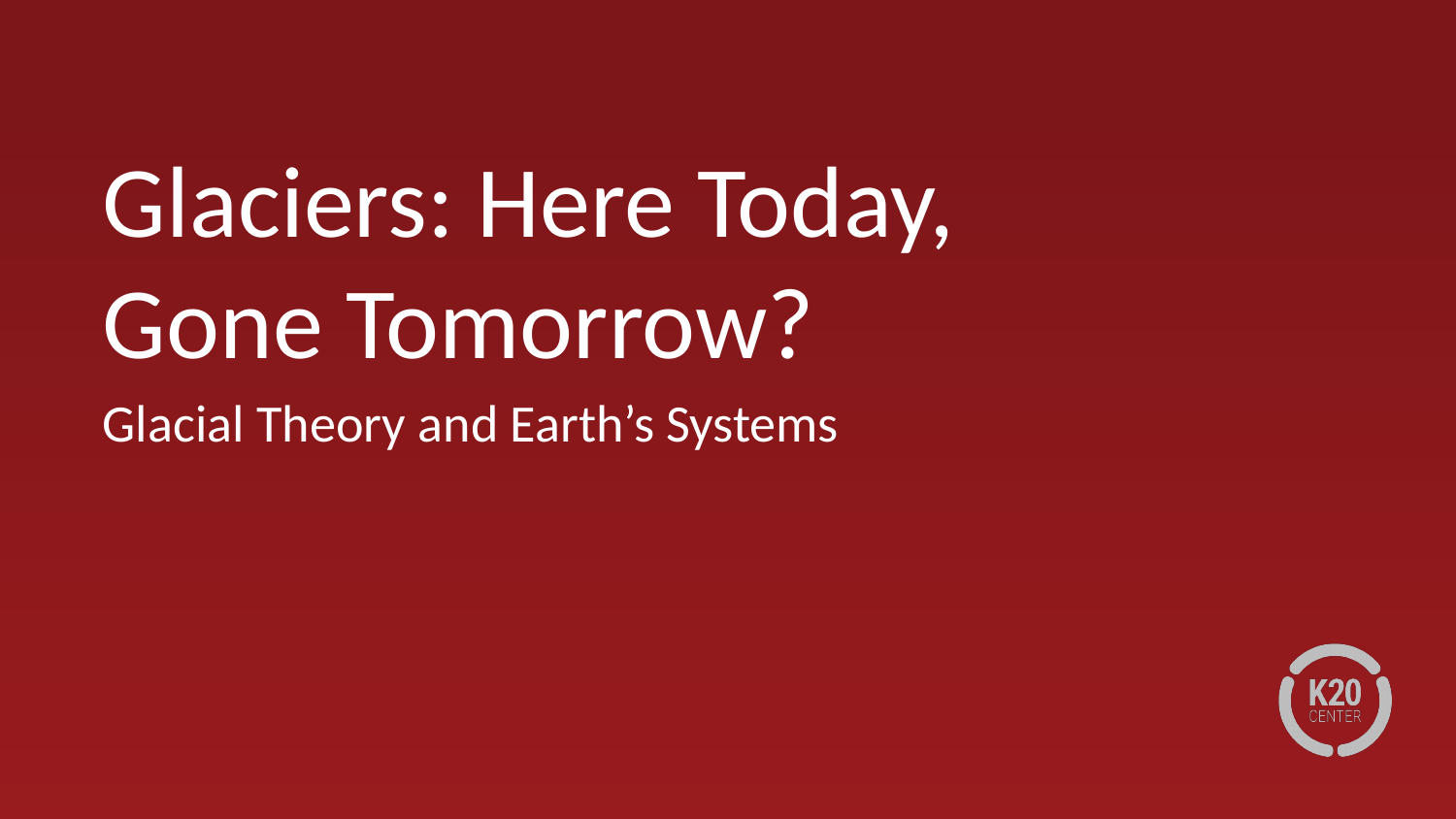

# Glaciers: Here Today, Gone Tomorrow?
Glacial Theory and Earth’s Systems